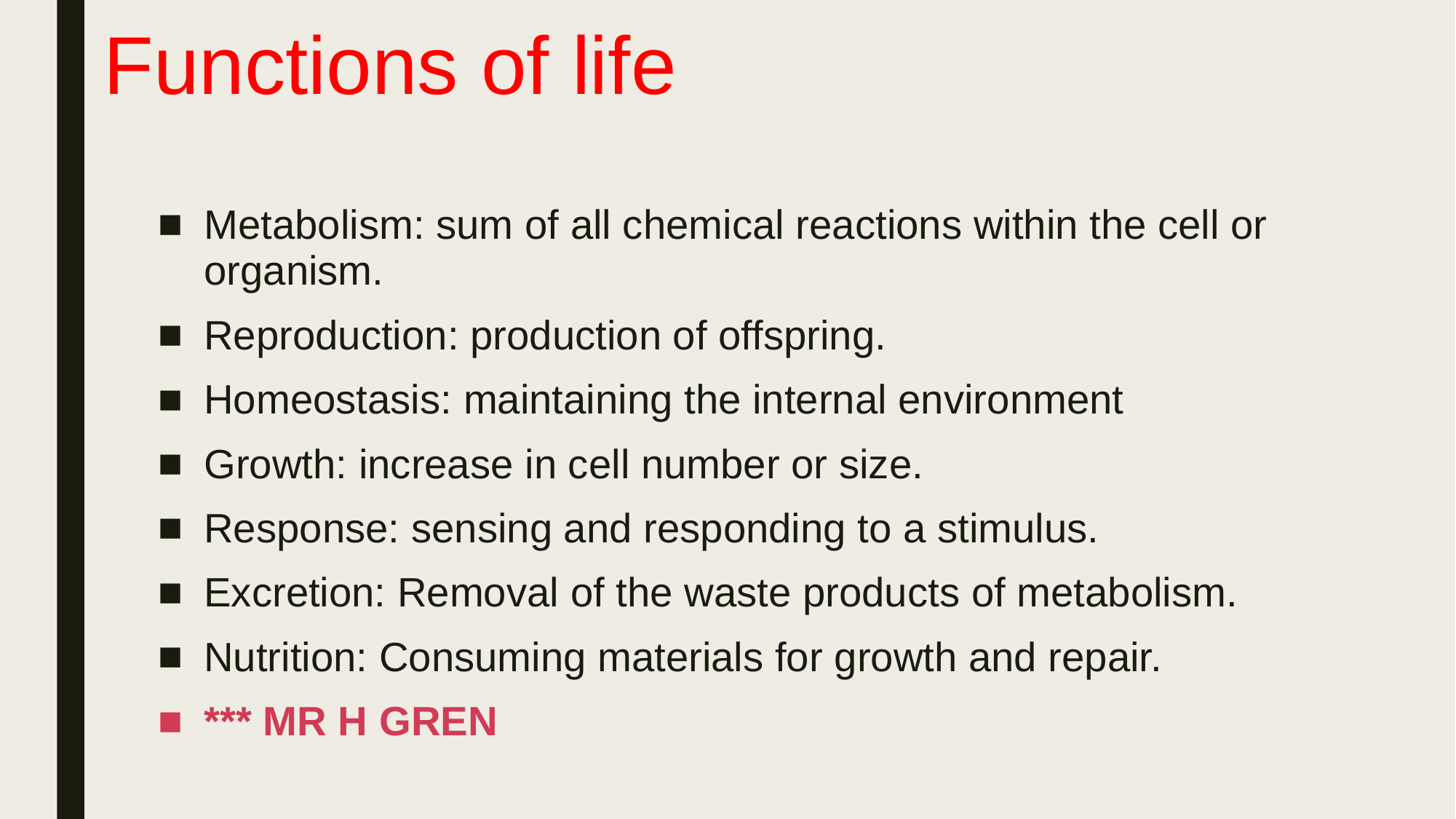

# Functions of life
Metabolism: sum of all chemical reactions within the cell or organism.
Reproduction: production of offspring.
Homeostasis: maintaining the internal environment
Growth: increase in cell number or size.
Response: sensing and responding to a stimulus.
Excretion: Removal of the waste products of metabolism.
Nutrition: Consuming materials for growth and repair.
*** MR H GREN